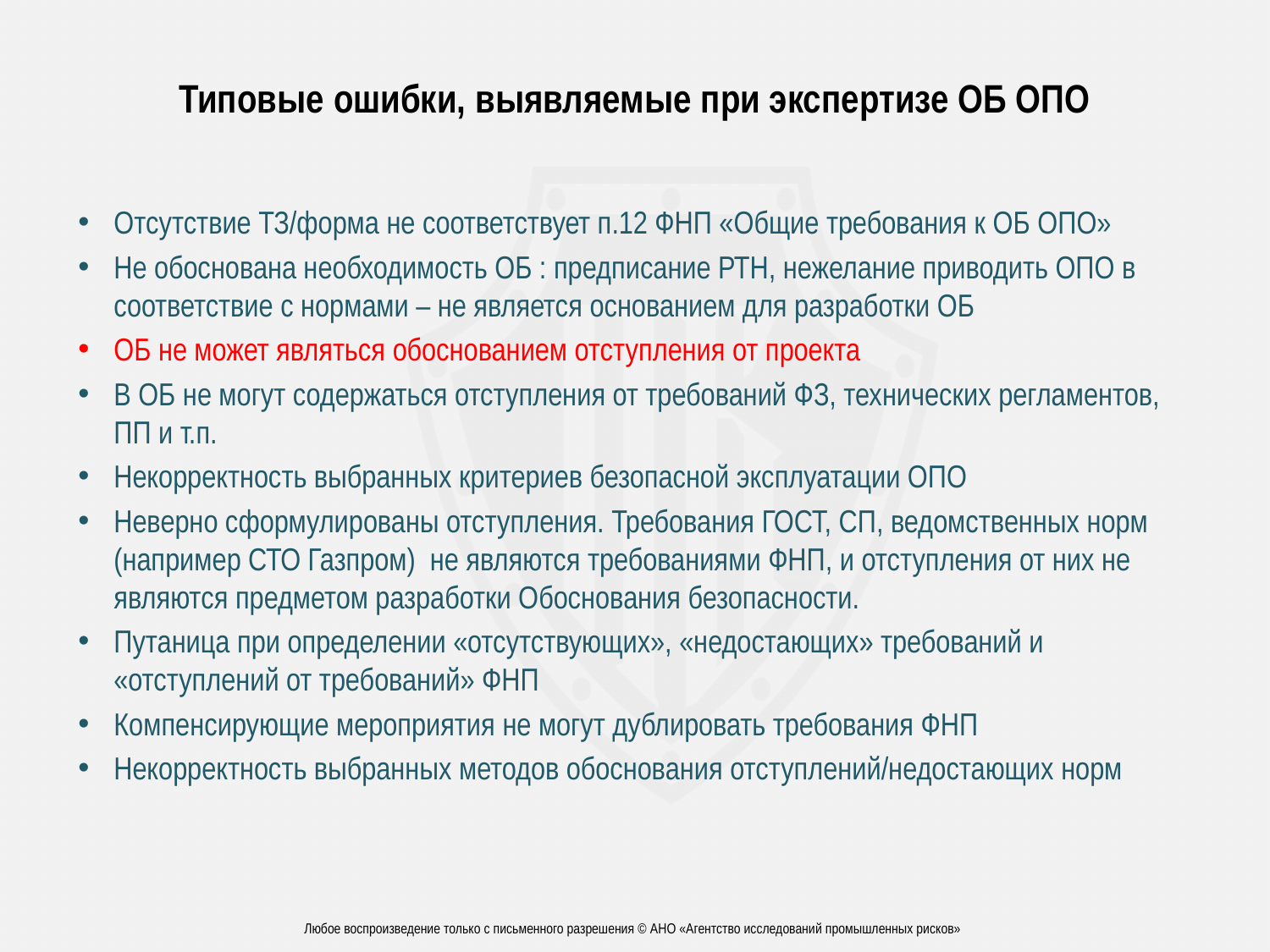

# Типовые ошибки, выявляемые при экспертизе ОБ ОПО
Отсутствие ТЗ/форма не соответствует п.12 ФНП «Общие требования к ОБ ОПО»
Не обоснована необходимость ОБ : предписание РТН, нежелание приводить ОПО в соответствие с нормами – не является основанием для разработки ОБ
ОБ не может являться обоснованием отступления от проекта
В ОБ не могут содержаться отступления от требований ФЗ, технических регламентов, ПП и т.п.
Некорректность выбранных критериев безопасной эксплуатации ОПО
Неверно сформулированы отступления. Требования ГОСТ, СП, ведомственных норм (например СТО Газпром)  не являются требованиями ФНП, и отступления от них не являются предметом разработки Обоснования безопасности.
Путаница при определении «отсутствующих», «недостающих» требований и «отступлений от требований» ФНП
Компенсирующие мероприятия не могут дублировать требования ФНП
Некорректность выбранных методов обоснования отступлений/недостающих норм